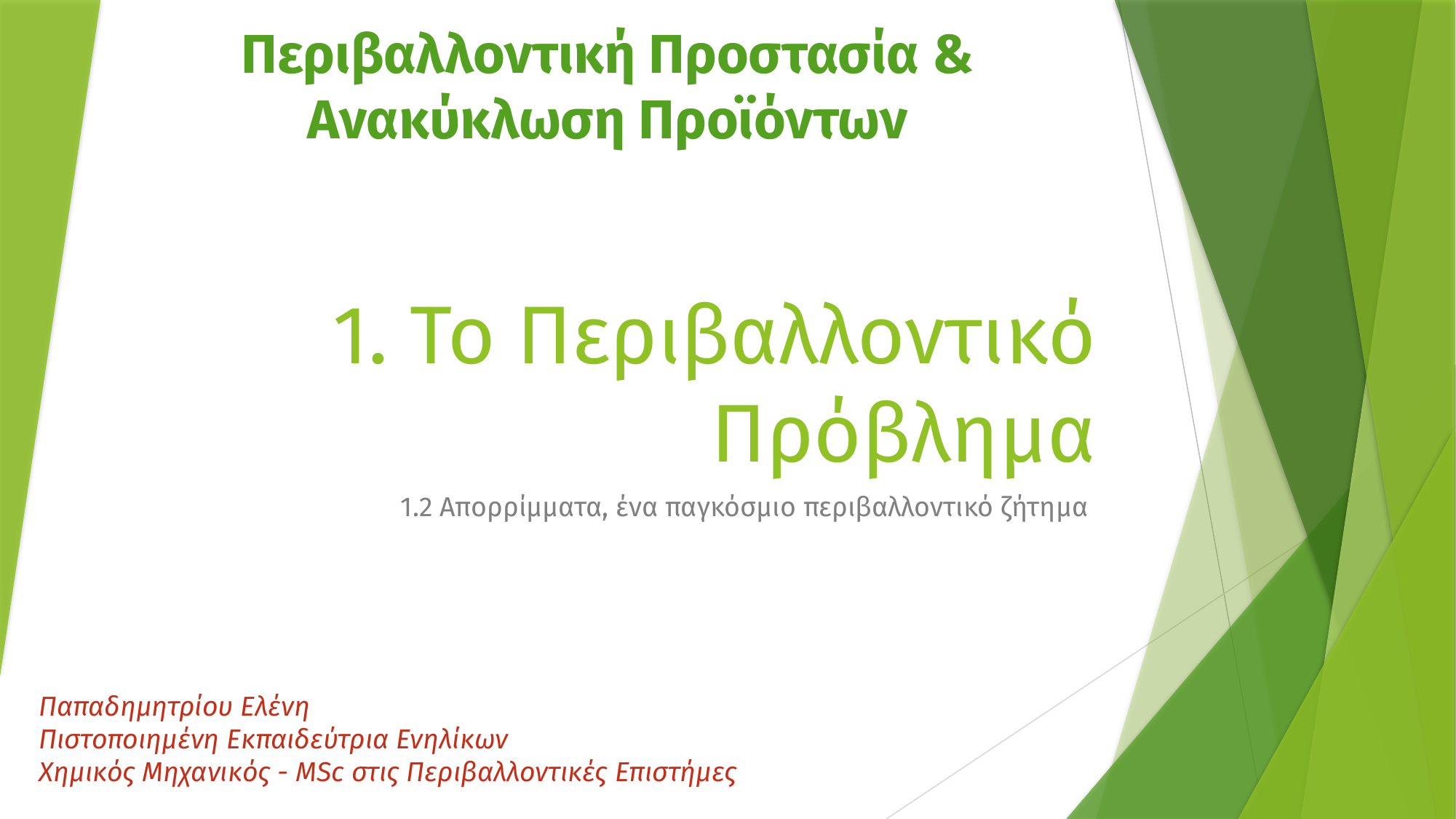

Περιβαλλοντική Προστασία & Ανακύκλωση Προϊόντων
# 1. Το Περιβαλλοντικό Πρόβλημα
1.2 Απορρίμματα, ένα παγκόσμιο περιβαλλοντικό ζήτημα
Παπαδημητρίου Ελένη
Πιστοποιημένη Εκπαιδεύτρια Ενηλίκων
Χημικός Μηχανικός - ΜSc στις Περιβαλλοντικές Επιστήμες